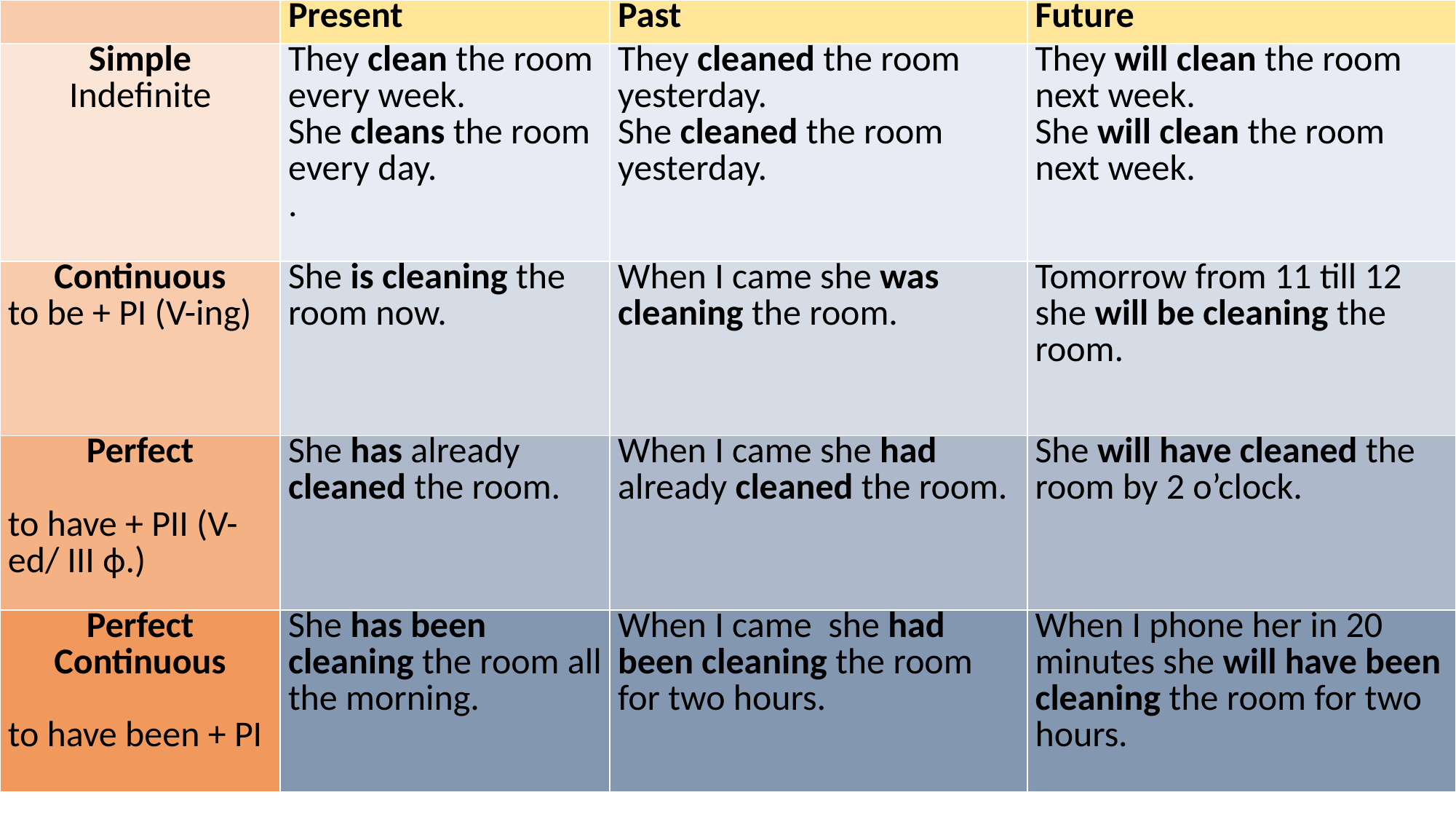

|  | Present | Past | Future |
| --- | --- | --- | --- |
| Simple Indefinite | They clean the room every week. She cleans the room every day. . | They cleaned the room yesterday. She cleaned the room yesterday. | They will clean the room next week. She will clean the room next week. |
| Continuous to be + PI (V-ing) | She is cleaning the room now. | When I came she was cleaning the room. | Tomorrow from 11 till 12 she will be cleaning the room. |
| Perfect   to have + PII (V-ed/ III ф.) | She has already cleaned the room. | When I came she had already cleaned the room. | She will have cleaned the room by 2 o’clock. |
| Perfect Continuous to have been + PI | She has been cleaning the room all the morning. | When I came she had been cleaning the room for two hours. | When I phone her in 20 minutes she will have been cleaning the room for two hours. |